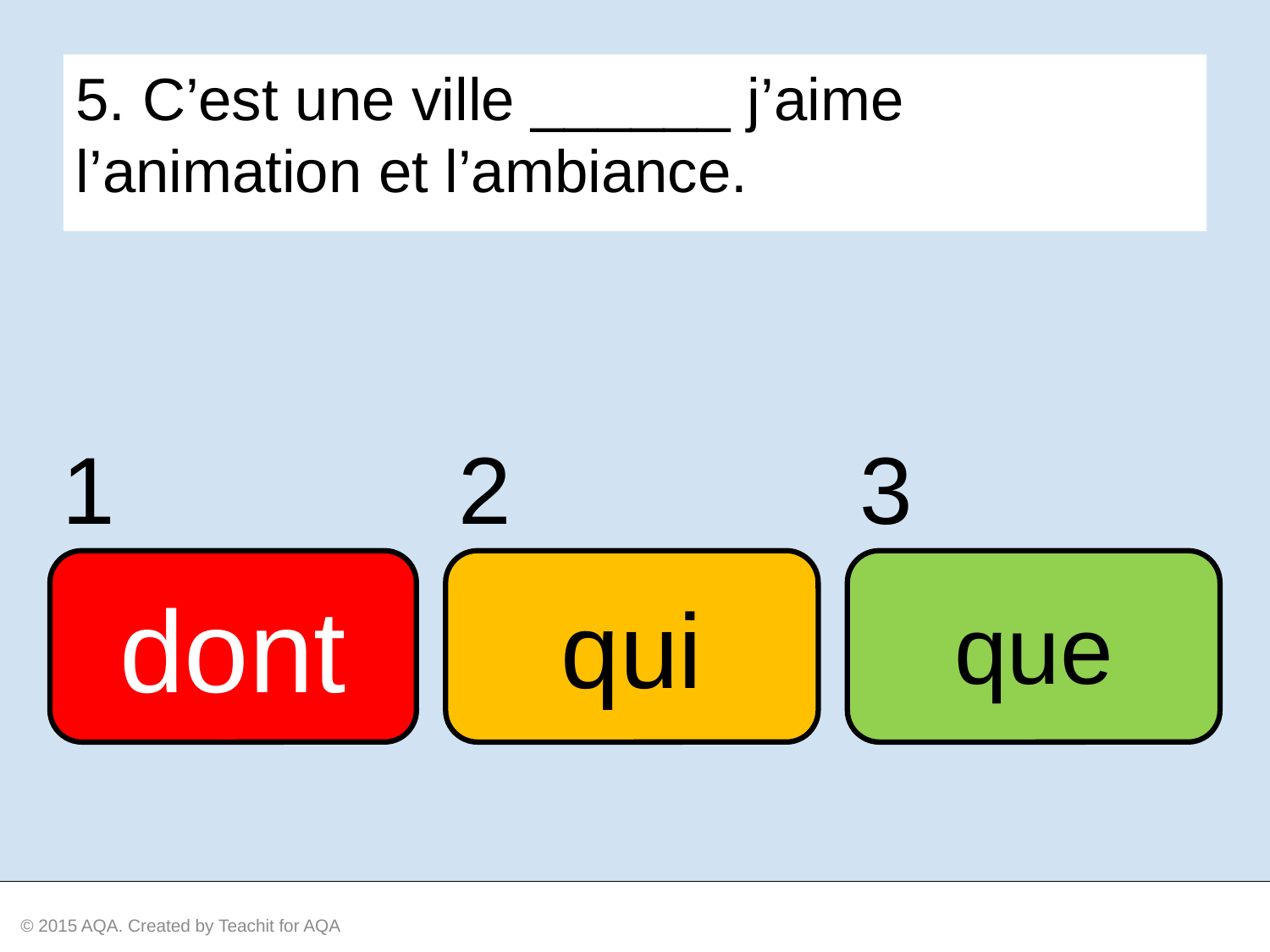

5. C’est une ville ______ j’aime l’animation et l’ambiance.
1
2
3
dont
qui
que